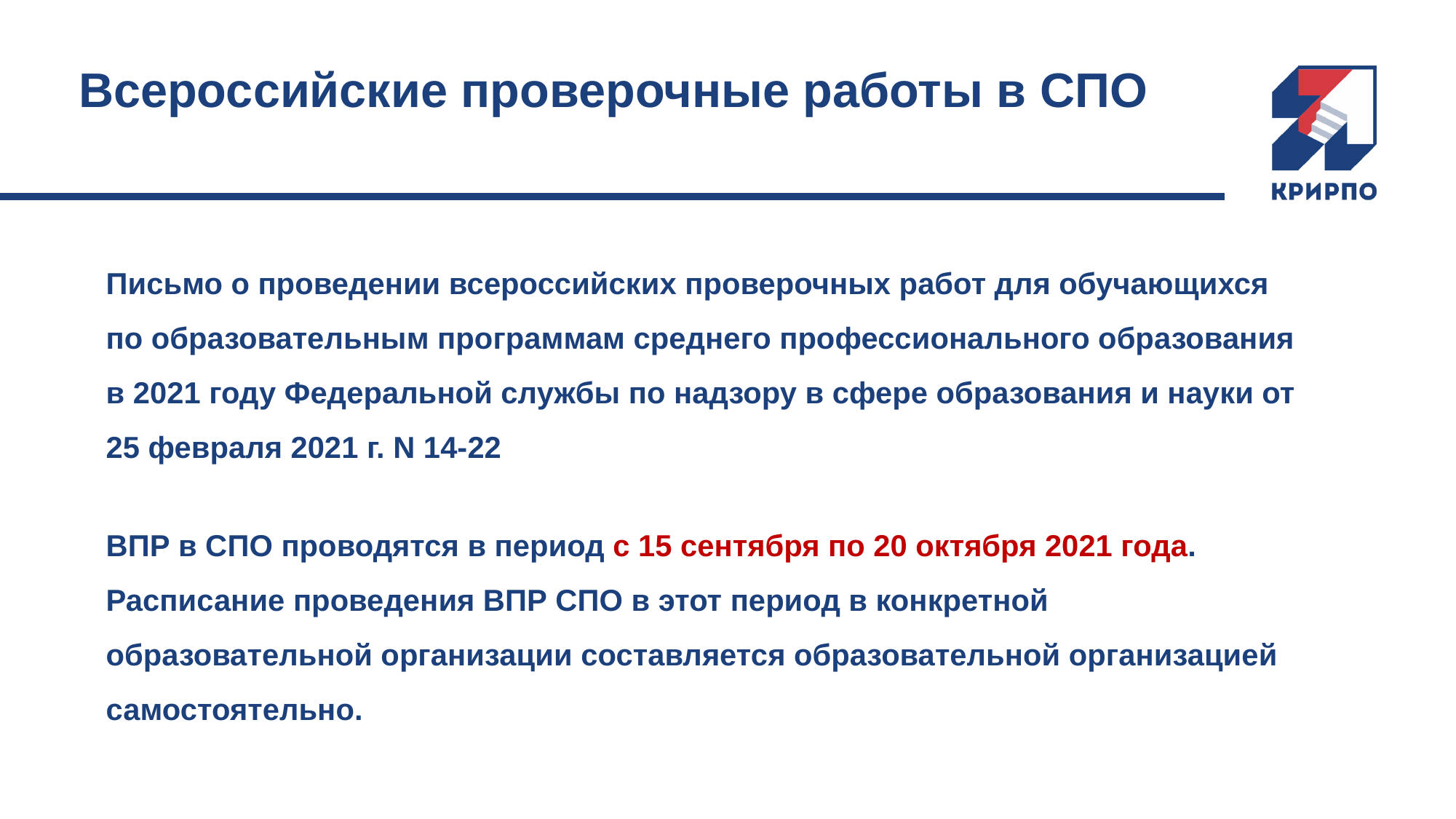

# Всероссийские проверочные работы в СПО
Письмо о проведении всероссийских проверочных работ для обучающихся по образовательным программам среднего профессионального образования в 2021 году Федеральной службы по надзору в сфере образования и науки от 25 февраля 2021 г. N 14-22

ВПР в СПО проводятся в период с 15 сентября по 20 октября 2021 года.
Расписание проведения ВПР СПО в этот период в конкретной образовательной организации составляется образовательной организацией самостоятельно.